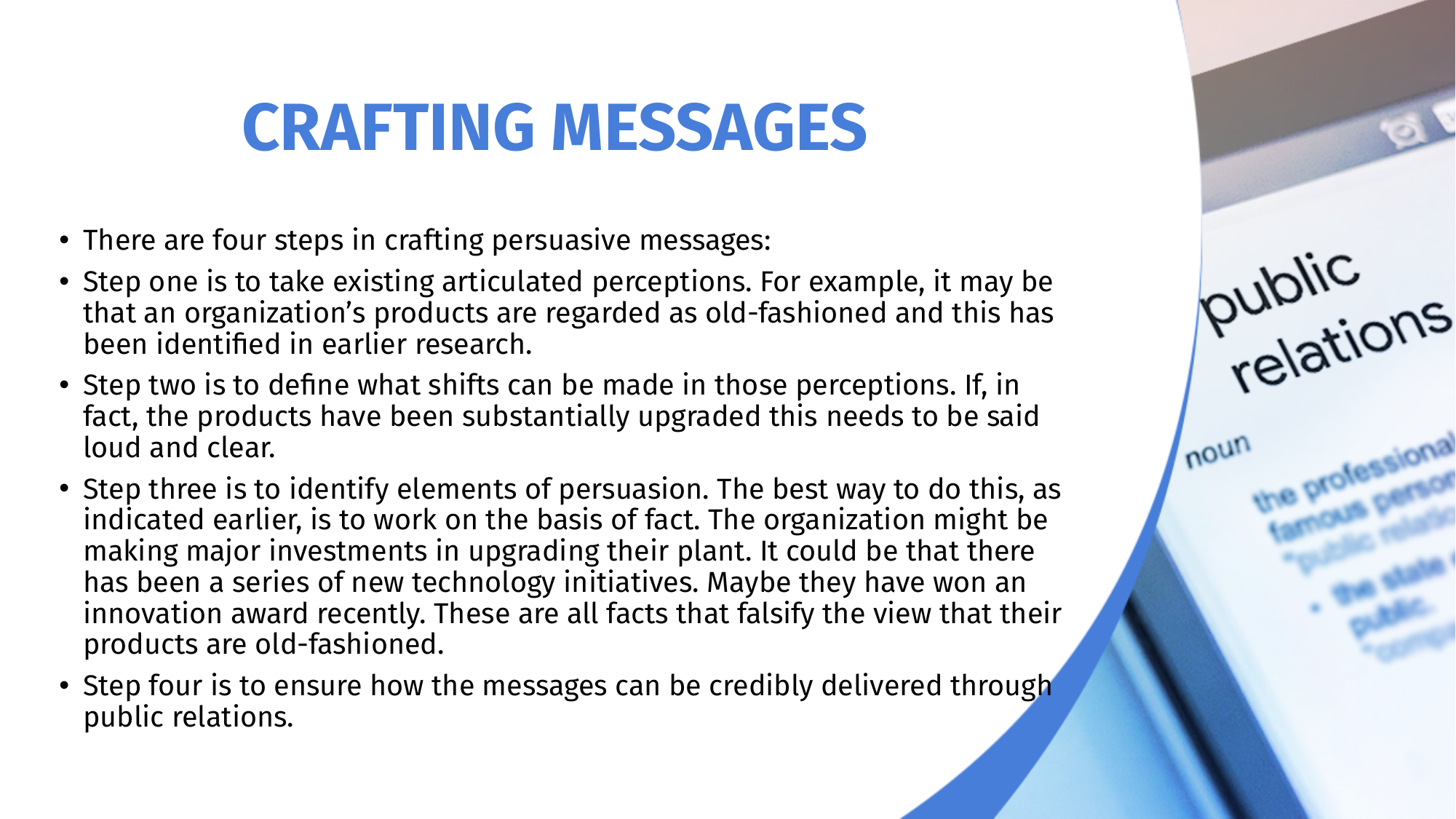

# CRAFTING MESSAGES
There are four steps in crafting persuasive messages:
Step one is to take existing articulated perceptions. For example, it may be that an organization’s products are regarded as old-fashioned and this has been identified in earlier research.
Step two is to define what shifts can be made in those perceptions. If, in fact, the products have been substantially upgraded this needs to be said loud and clear.
Step three is to identify elements of persuasion. The best way to do this, as indicated earlier, is to work on the basis of fact. The organization might be making major investments in upgrading their plant. It could be that there has been a series of new technology initiatives. Maybe they have won an innovation award recently. These are all facts that falsify the view that their products are old-fashioned.
Step four is to ensure how the messages can be credibly delivered through public relations.